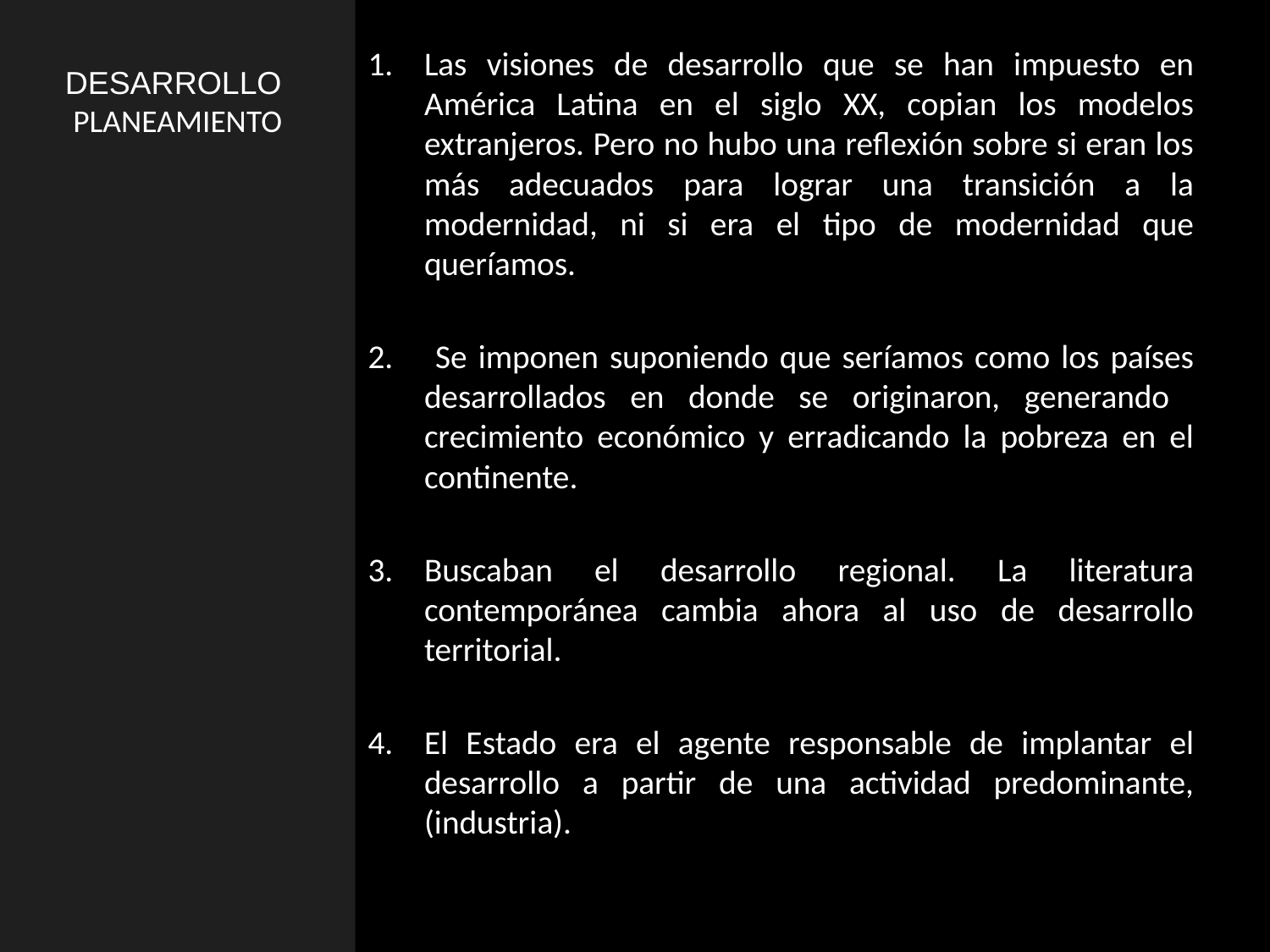

Las visiones de desarrollo que se han impuesto en América Latina en el siglo XX, copian los modelos extranjeros. Pero no hubo una reflexión sobre si eran los más adecuados para lograr una transición a la modernidad, ni si era el tipo de modernidad que queríamos.

 Se imponen suponiendo que seríamos como los países desarrollados en donde se originaron, generando  crecimiento económico y erradicando la pobreza en el continente.

Buscaban el desarrollo regional. La literatura contemporánea cambia ahora al uso de desarrollo territorial.

El Estado era el agente responsable de implantar el desarrollo a partir de una actividad predominante, (industria).

DESARROLLO
PLANEAMIENTO